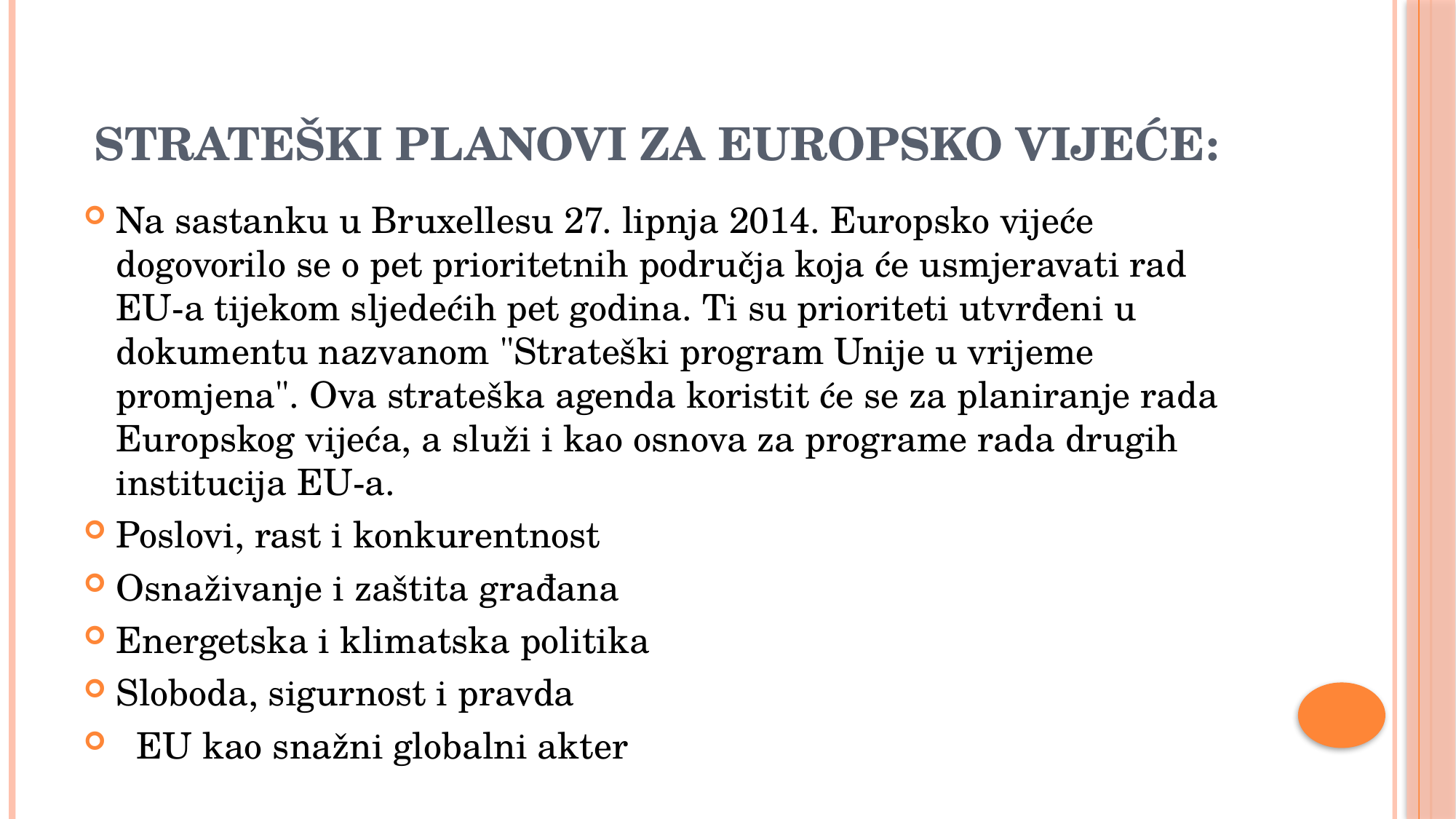

# Strateški planovi za europsko vijeće:
Na sastanku u Bruxellesu 27. lipnja 2014. Europsko vijeće dogovorilo se o pet prioritetnih područja koja će usmjeravati rad EU-a tijekom sljedećih pet godina. Ti su prioriteti utvrđeni u dokumentu nazvanom "Strateški program Unije u vrijeme promjena". Ova strateška agenda koristit će se za planiranje rada Europskog vijeća, a služi i kao osnova za programe rada drugih institucija EU-a.
Poslovi, rast i konkurentnost
Osnaživanje i zaštita građana
Energetska i klimatska politika
Sloboda, sigurnost i pravda
  EU kao snažni globalni akter